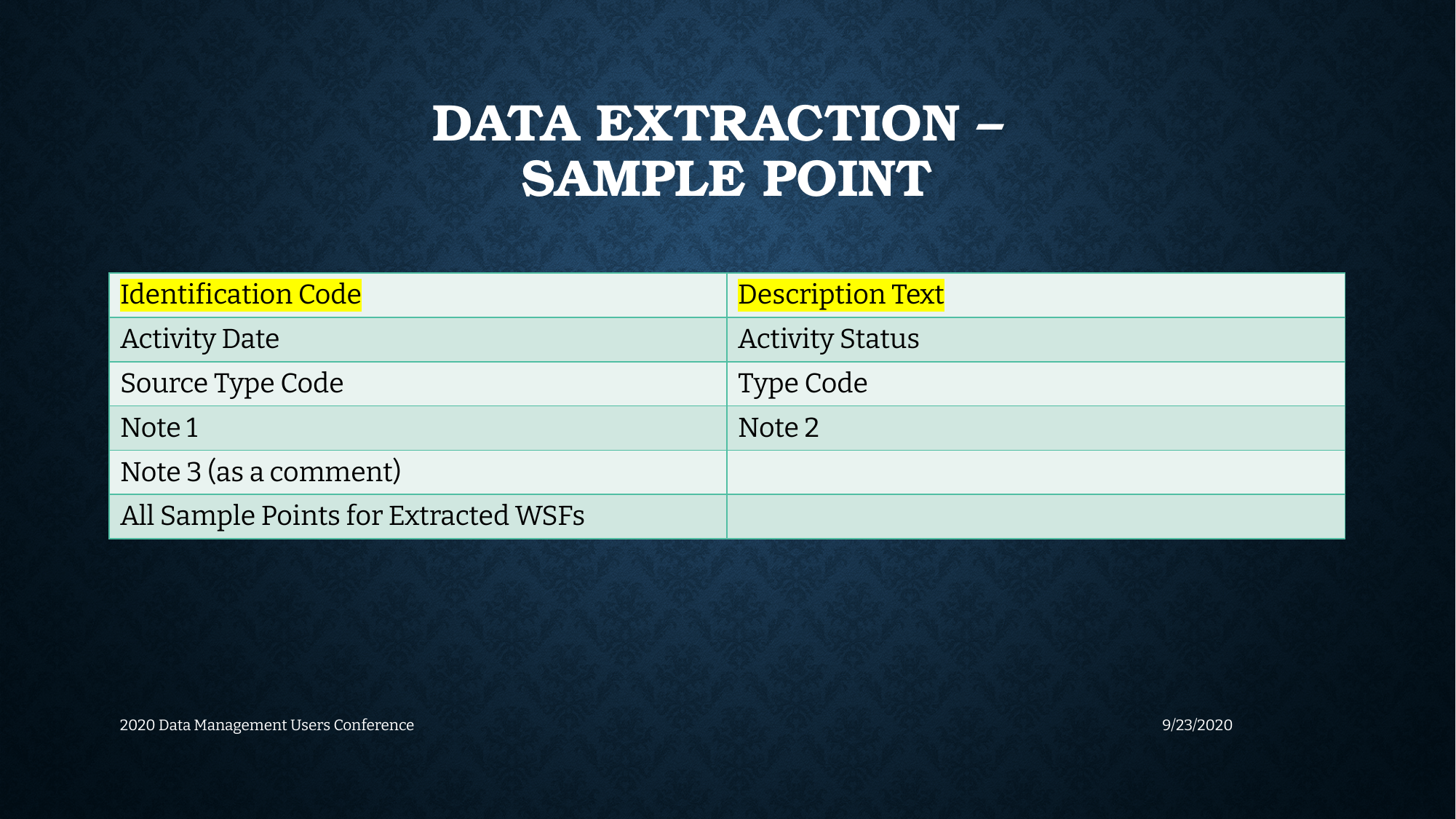

# Data Extraction – Sample Point
| Identification Code | Description Text |
| --- | --- |
| Activity Date | Activity Status |
| Source Type Code | Type Code |
| Note 1 | Note 2 |
| Note 3 (as a comment) |  |
| All Sample Points for Extracted WSFs |  |
2020 Data Management Users Conference
9/23/2020